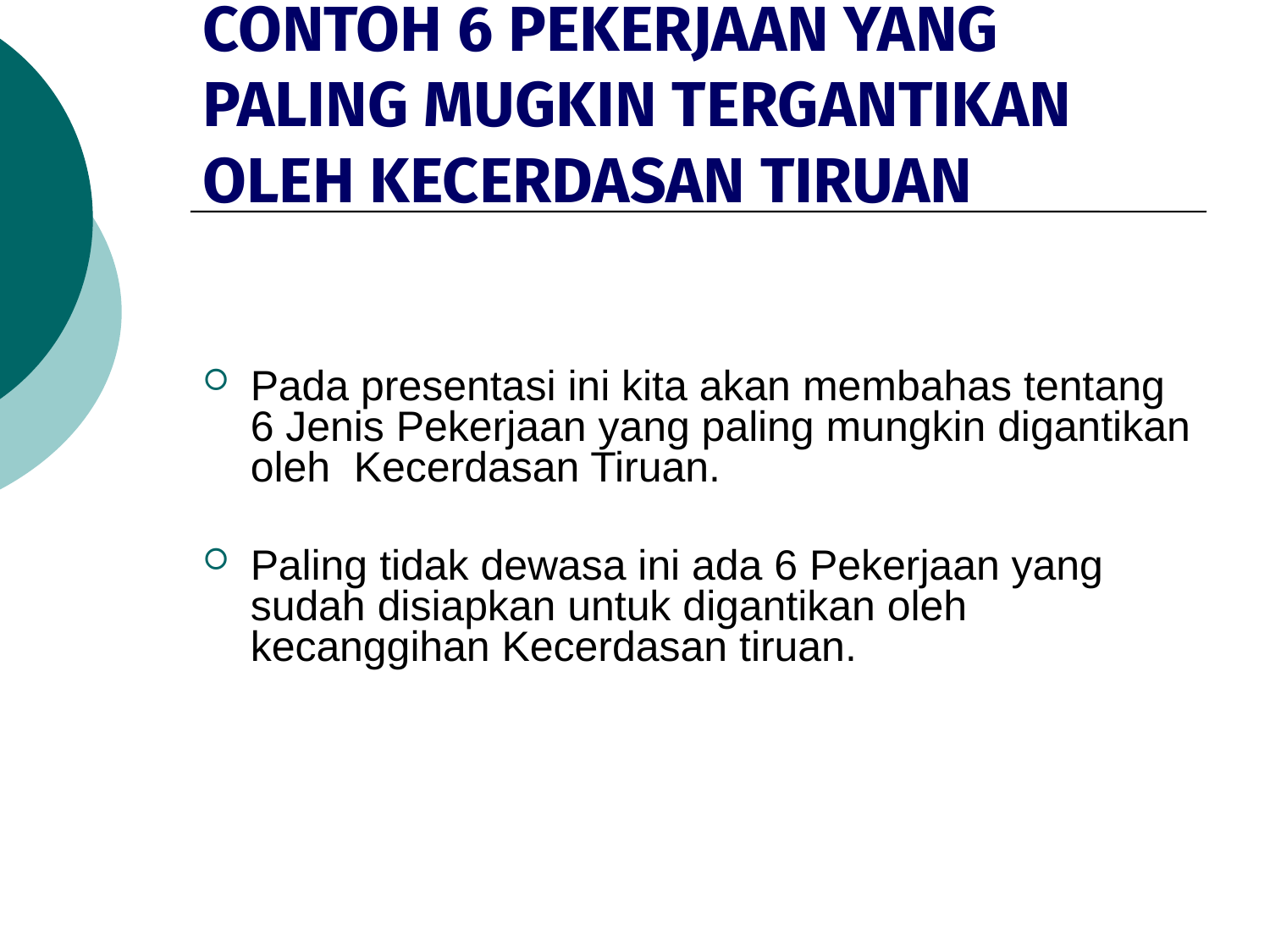

# CONTOH 6 PEKERJAAN YANG PALING MUGKIN TERGANTIKAN OLEH KECERDASAN TIRUAN

Pada presentasi ini kita akan membahas tentang 6 Jenis Pekerjaan yang paling mungkin digantikan oleh  Kecerdasan Tiruan.

Paling tidak dewasa ini ada 6 Pekerjaan yang sudah disiapkan untuk digantikan oleh kecanggihan Kecerdasan tiruan.